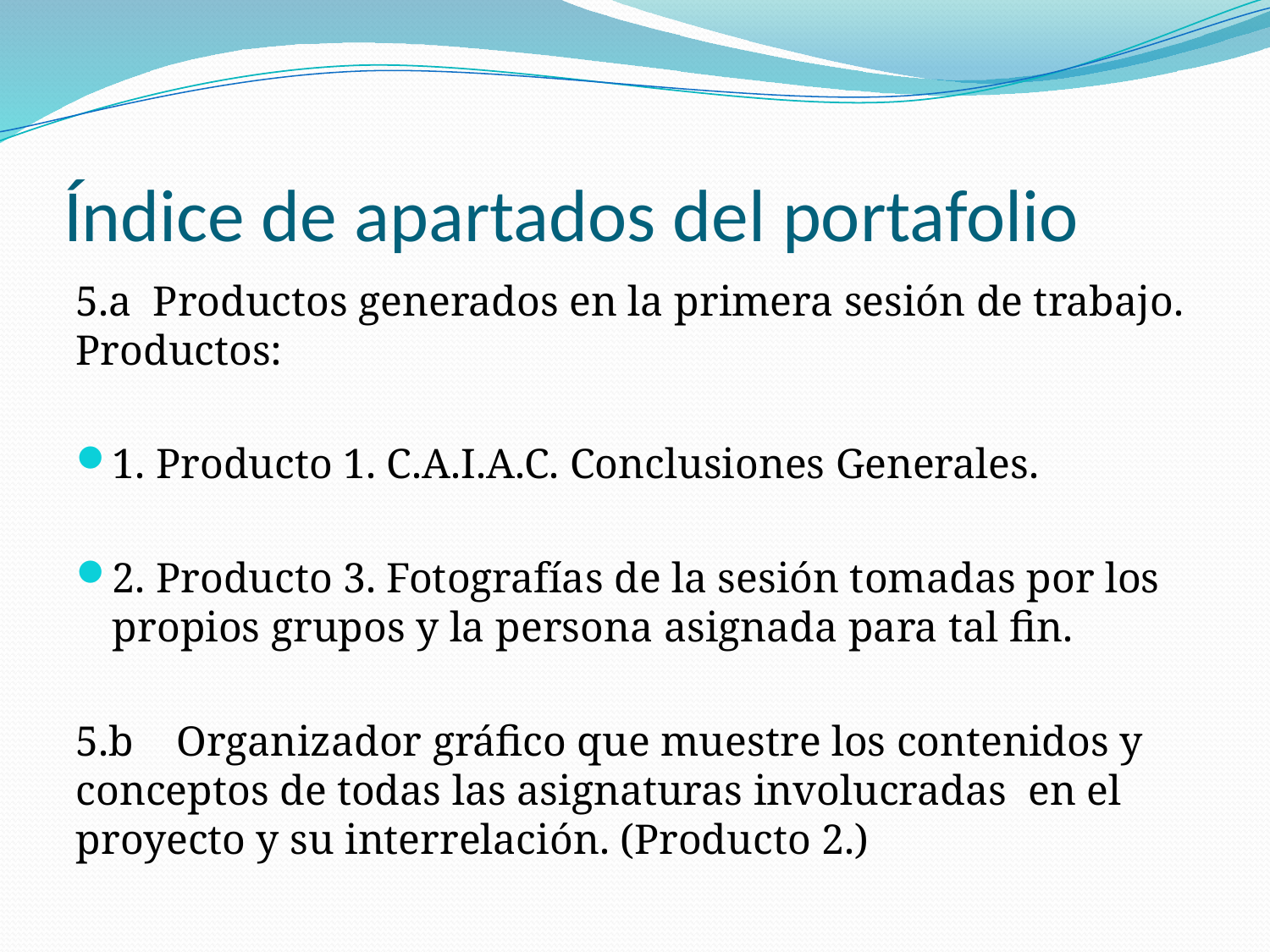

# Índice de apartados del portafolio
5.a  Productos generados en la primera sesión de trabajo. Productos:

1. Producto 1. C.A.I.A.C. Conclusiones Generales.

2. Producto 3. Fotografías de la sesión tomadas por los propios grupos y la persona asignada para tal fin.

5.b    Organizador gráfico que muestre los contenidos y conceptos de todas las asignaturas involucradas  en el proyecto y su interrelación. (Producto 2.)